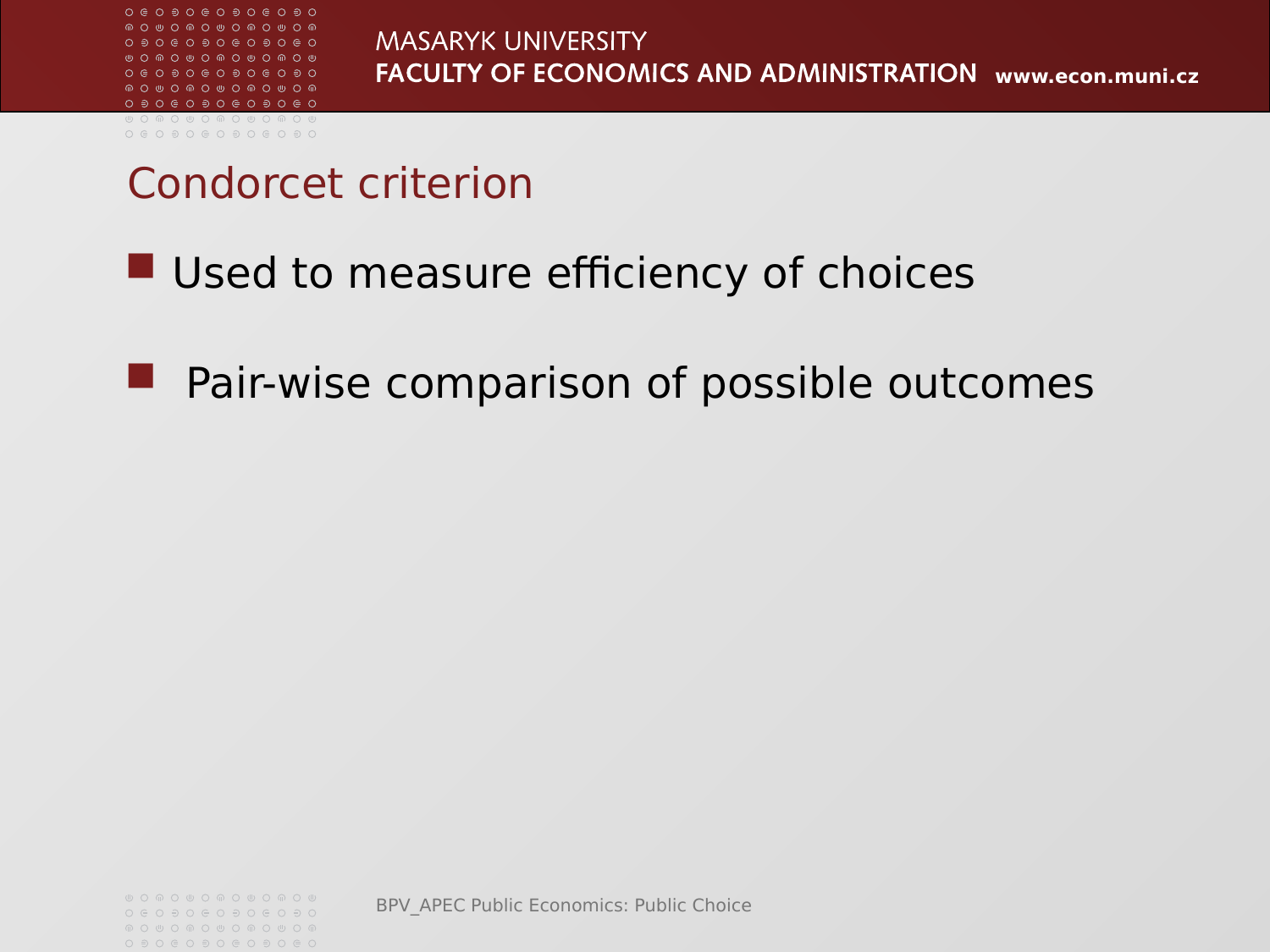

# Condorcet criterion
Used to measure efficiency of choices
 Pair-wise comparison of possible outcomes
BPV_APEC Public Economics: Public Choice